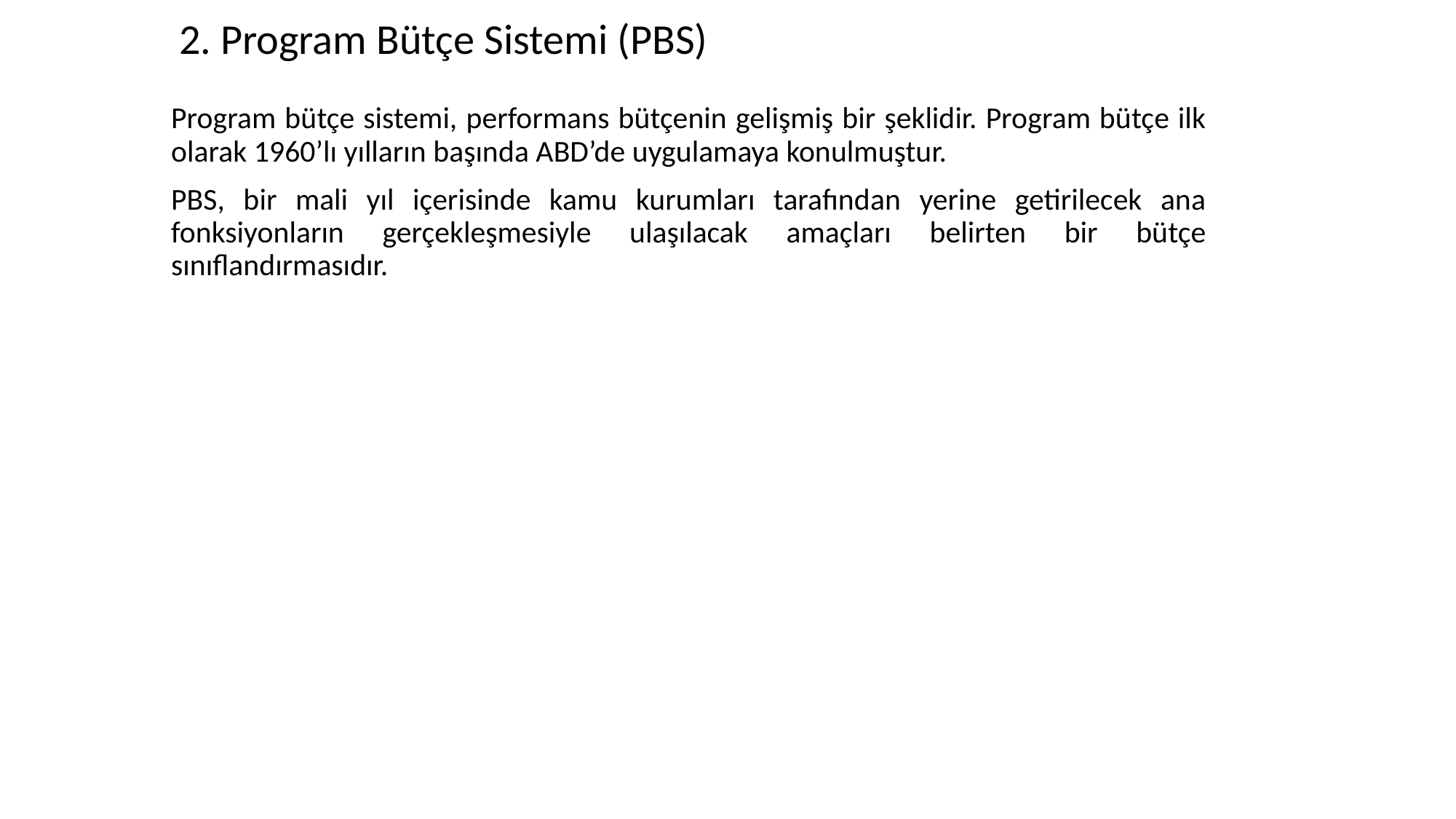

# 2. Program Bütçe Sistemi (PBS)
	Program bütçe sistemi, performans bütçenin gelişmiş bir şeklidir. Program bütçe ilk olarak 1960’lı yılların başında ABD’de uygulamaya konulmuştur.
	PBS, bir mali yıl içerisinde kamu kurumları tarafından yerine getirilecek ana fonksiyonların gerçekleşmesiyle ulaşılacak amaçları belirten bir bütçe sınıflandırmasıdır.